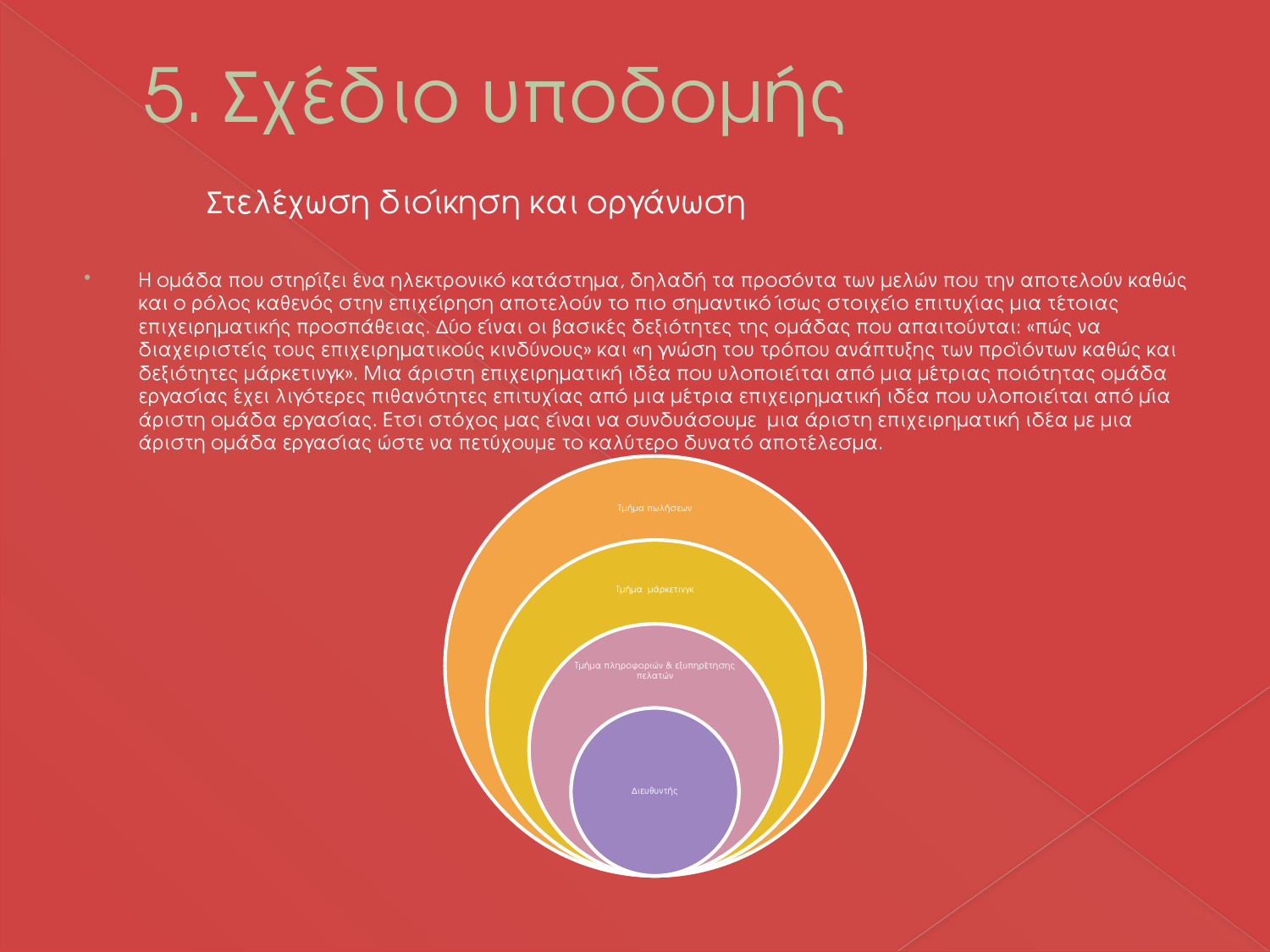

# 5. Σχέδιο υποδομής
Στελέχωση διοίκηση και οργάνωση
Η ομάδα που στηρίζει ένα ηλεκτρονικό κατάστημα, δηλαδή τα προσόντα των μελών που την αποτελούν καθώς και ο ρόλος καθενός στην επιχείρηση αποτελούν το πιο σημαντικό ίσως στοιχείο επιτυχίας μια τέτοιας επιχειρηματικής προσπάθειας. Δύο είναι οι βασικές δεξιότητες της ομάδας που απαιτούνται: «πώς να διαχειριστείς τους επιχειρηματικούς κινδύνους» και «η γνώση του τρόπου ανάπτυξης των προϊόντων καθώς και δεξιότητες μάρκετινγκ». Μια άριστη επιχειρηματική ιδέα που υλοποιείται από μια μέτριας ποιότητας ομάδα εργασίας έχει λιγότερες πιθανότητες επιτυχίας από μια μέτρια επιχειρηματική ιδέα που υλοποιείται από μία άριστη ομάδα εργασίας. Έτσι στόχος μας είναι να συνδυάσουμε  μια άριστη επιχειρηματική ιδέα με μια άριστη ομάδα εργασίας ώστε να πετύχουμε το καλύτερο δυνατό αποτέλεσμα.

Τμήμα πωλήσεων
Τμήμα  μάρκετινγκ
Τμήμα πληροφοριών & εξυπηρέτησης πελατών
Διευθυντής